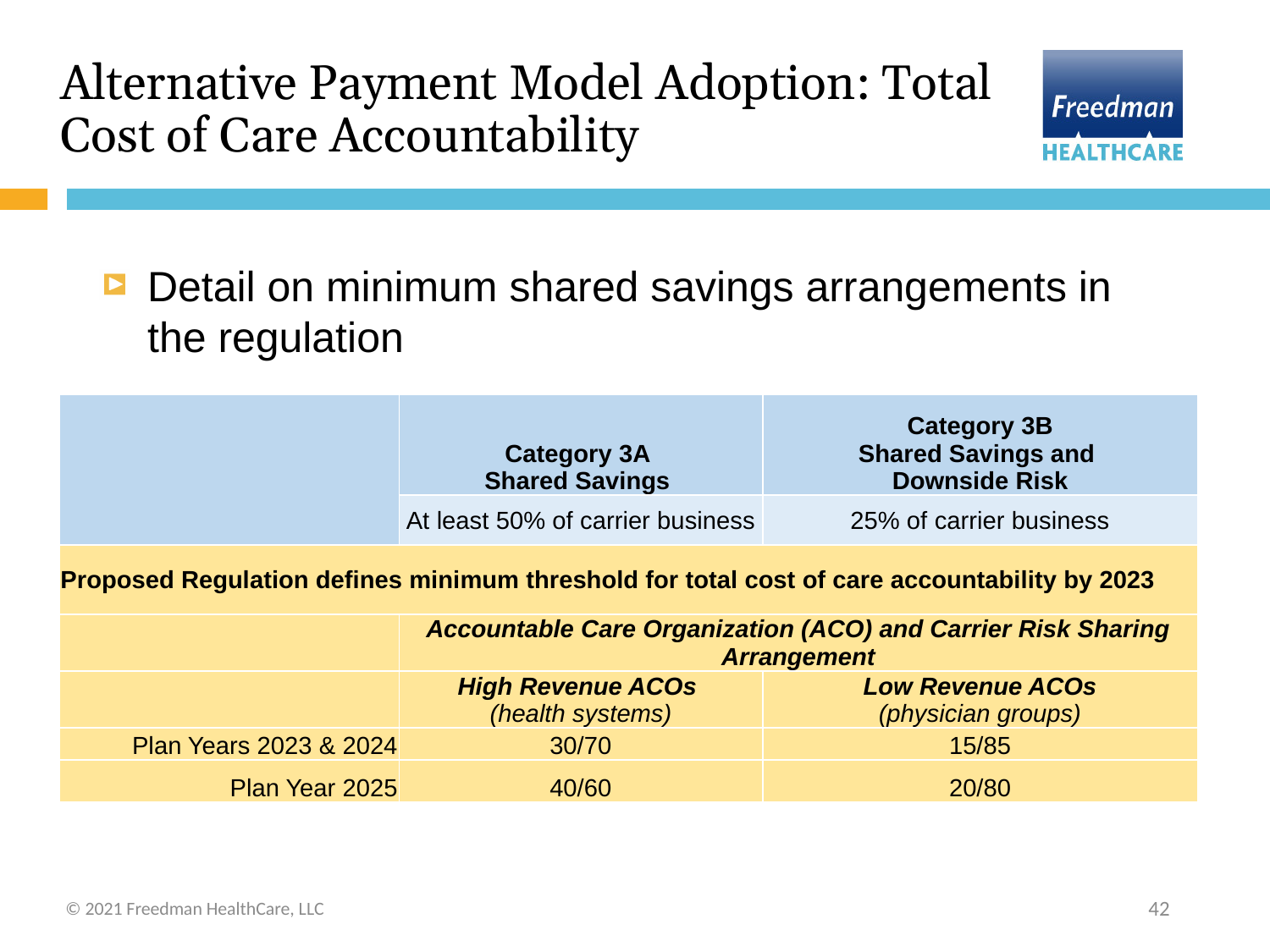

# Alternative Payment Model Adoption: Total Cost of Care Accountability
Detail on minimum shared savings arrangements in the regulation
|  | Category 3A Shared Savings | Category 3B Shared Savings and Downside Risk |
| --- | --- | --- |
|  | At least 50% of carrier business | 25% of carrier business |
| Proposed Regulation defines minimum threshold for total cost of care accountability by 2023 |  |  |
|  | Accountable Care Organization (ACO) and Carrier Risk Sharing Arrangement |  |
|  | High Revenue ACOs (health systems) | Low Revenue ACOs (physician groups) |
| Plan Years 2023 & 2024 | 30/70 | 15/85 |
| Plan Year 2025 | 40/60 | 20/80 |
© 2021 Freedman HealthCare, LLC
42